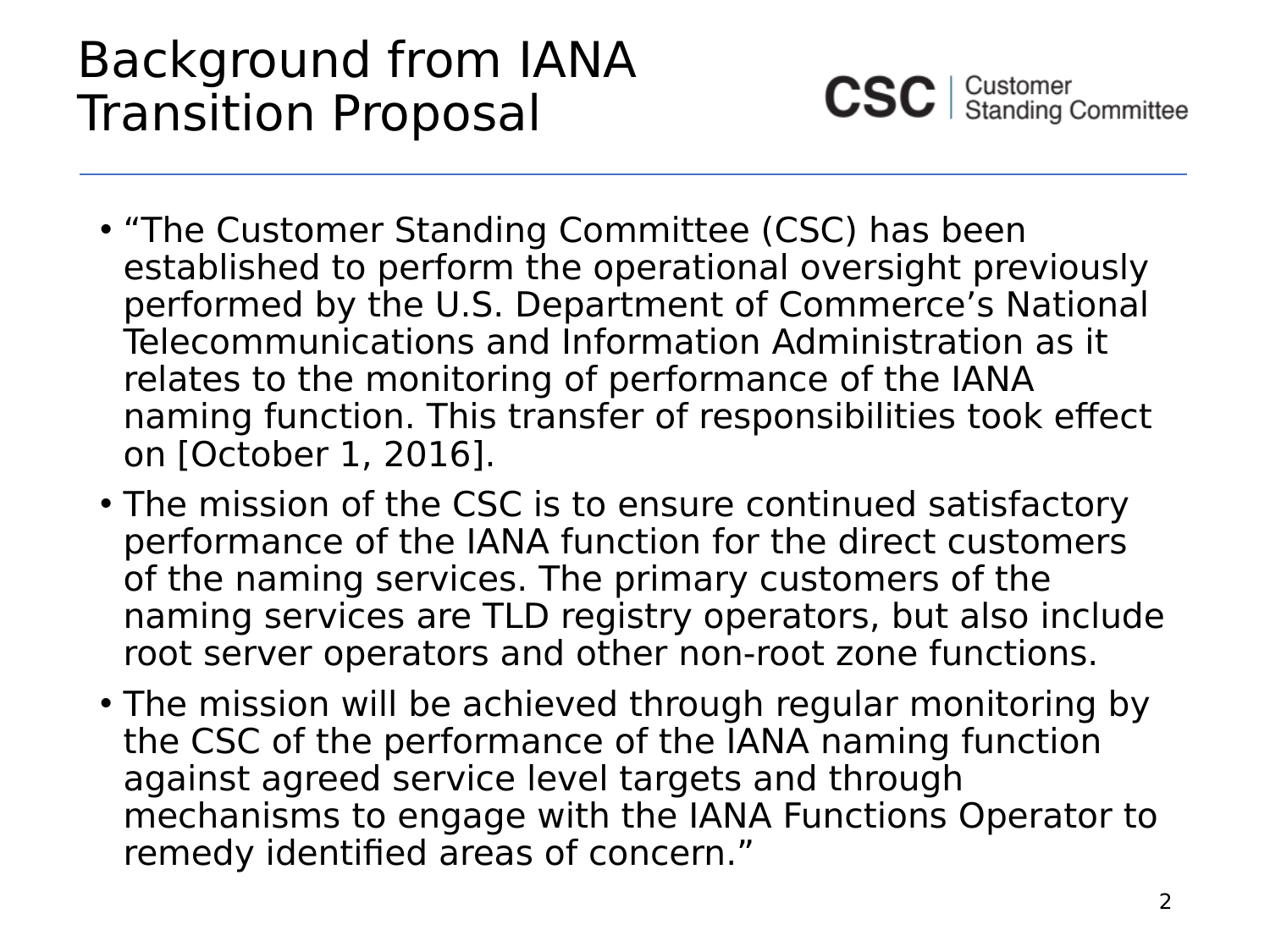

# Background from IANA Transition Proposal
“The Customer Standing Committee (CSC) has been established to perform the operational oversight previously performed by the U.S. Department of Commerce’s National Telecommunications and Information Administration as it relates to the monitoring of performance of the IANA naming function. This transfer of responsibilities took effect on [October 1, 2016].
The mission of the CSC is to ensure continued satisfactory performance of the IANA function for the direct customers of the naming services. The primary customers of the naming services are TLD registry operators, but also include root server operators and other non-root zone functions.
The mission will be achieved through regular monitoring by the CSC of the performance of the IANA naming function against agreed service level targets and through mechanisms to engage with the IANA Functions Operator to remedy identified areas of concern.”